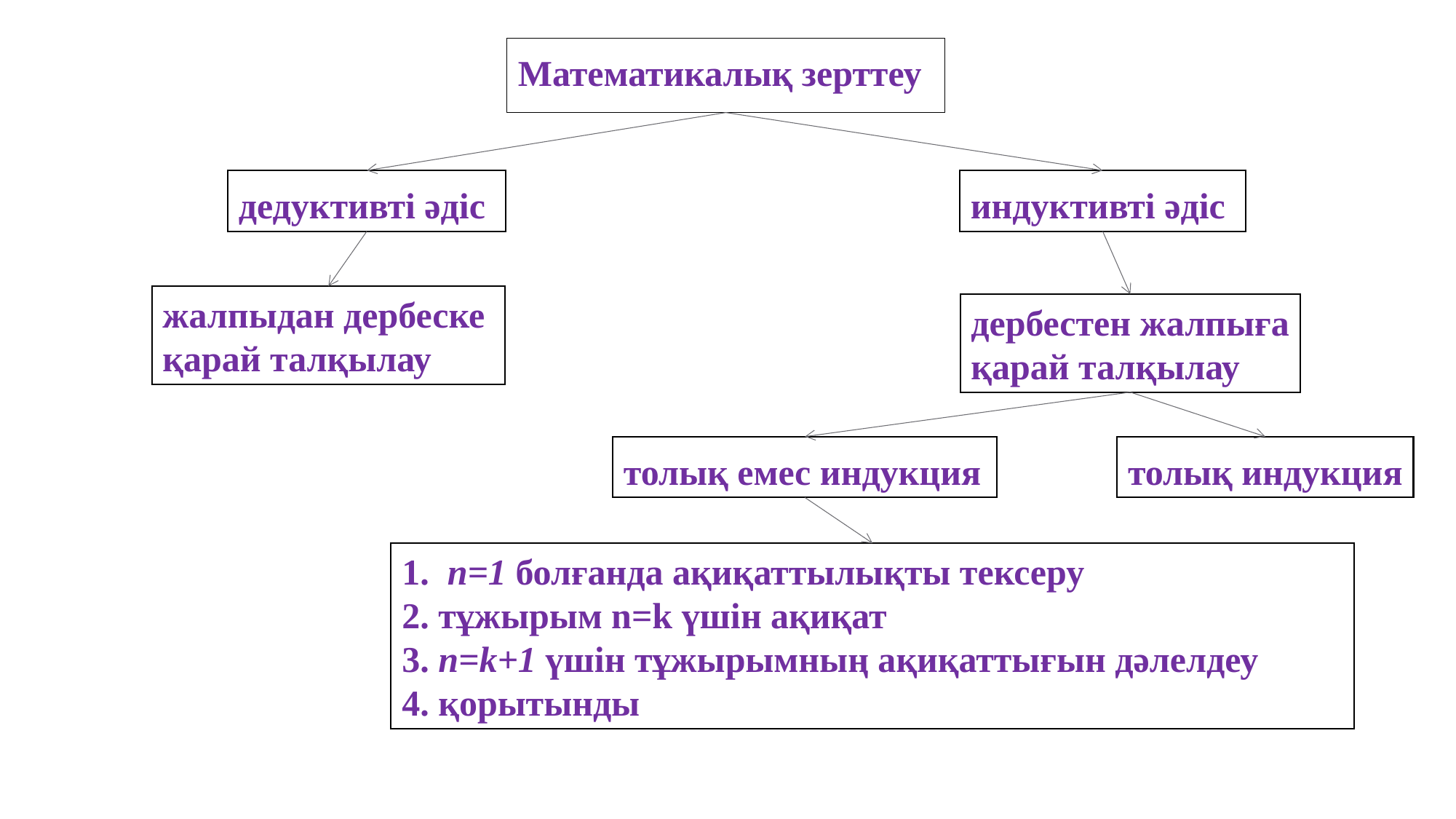

Математикалық зерттеу
дедуктивті әдіс
индуктивті әдіс
жалпыдан дербеске
қарай талқылау
дербестен жалпыға
қарай талқылау
толық емес индукция
толық индукция
1.  n=1 болғанда ақиқаттылықты тексеру
2. тұжырым n=k үшін ақиқат
3. n=k+1 үшін тұжырымның ақиқаттығын дәлелдеу
4. қорытынды